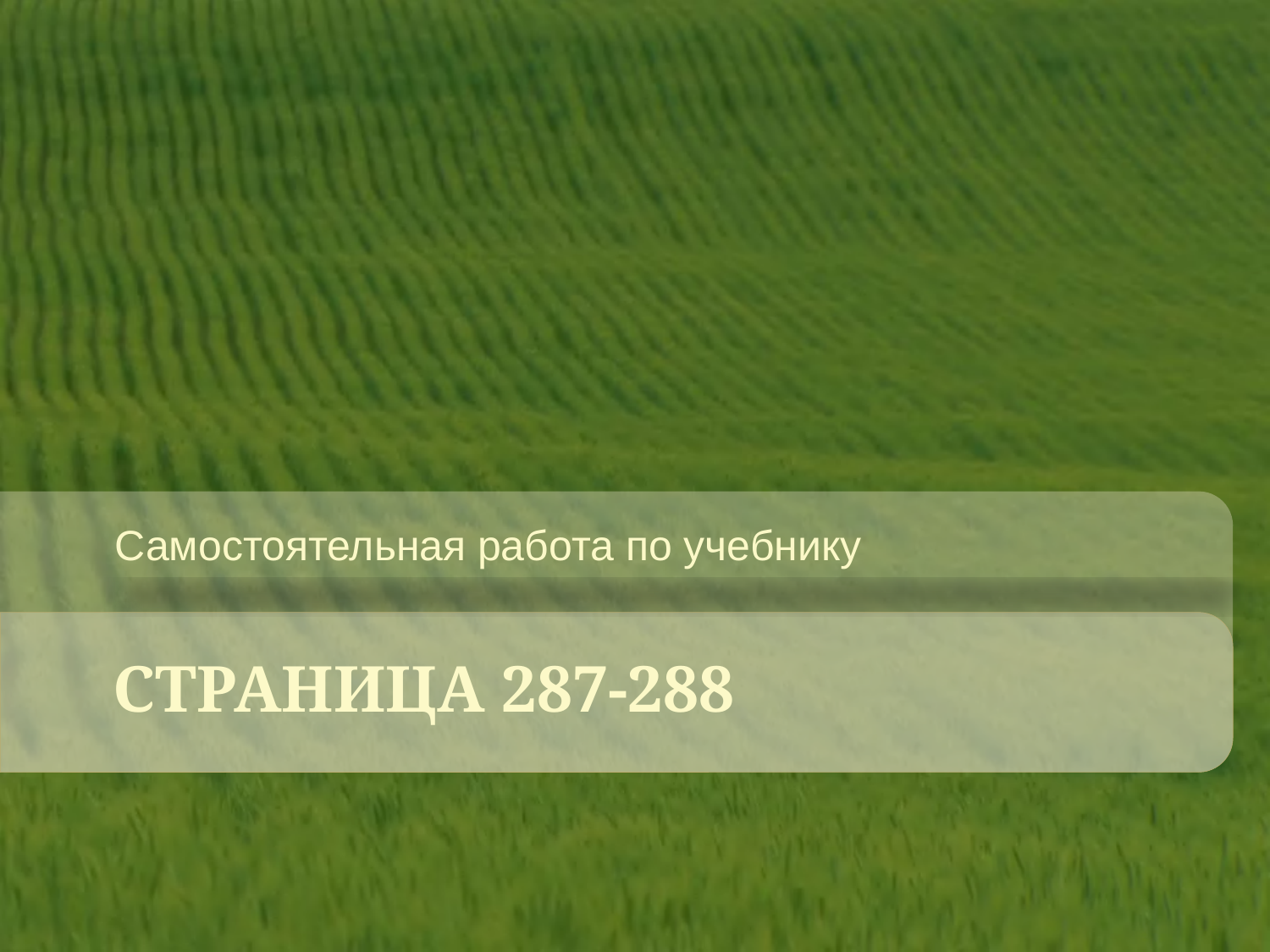

Самостоятельная работа по учебнику
# Страница 287-288